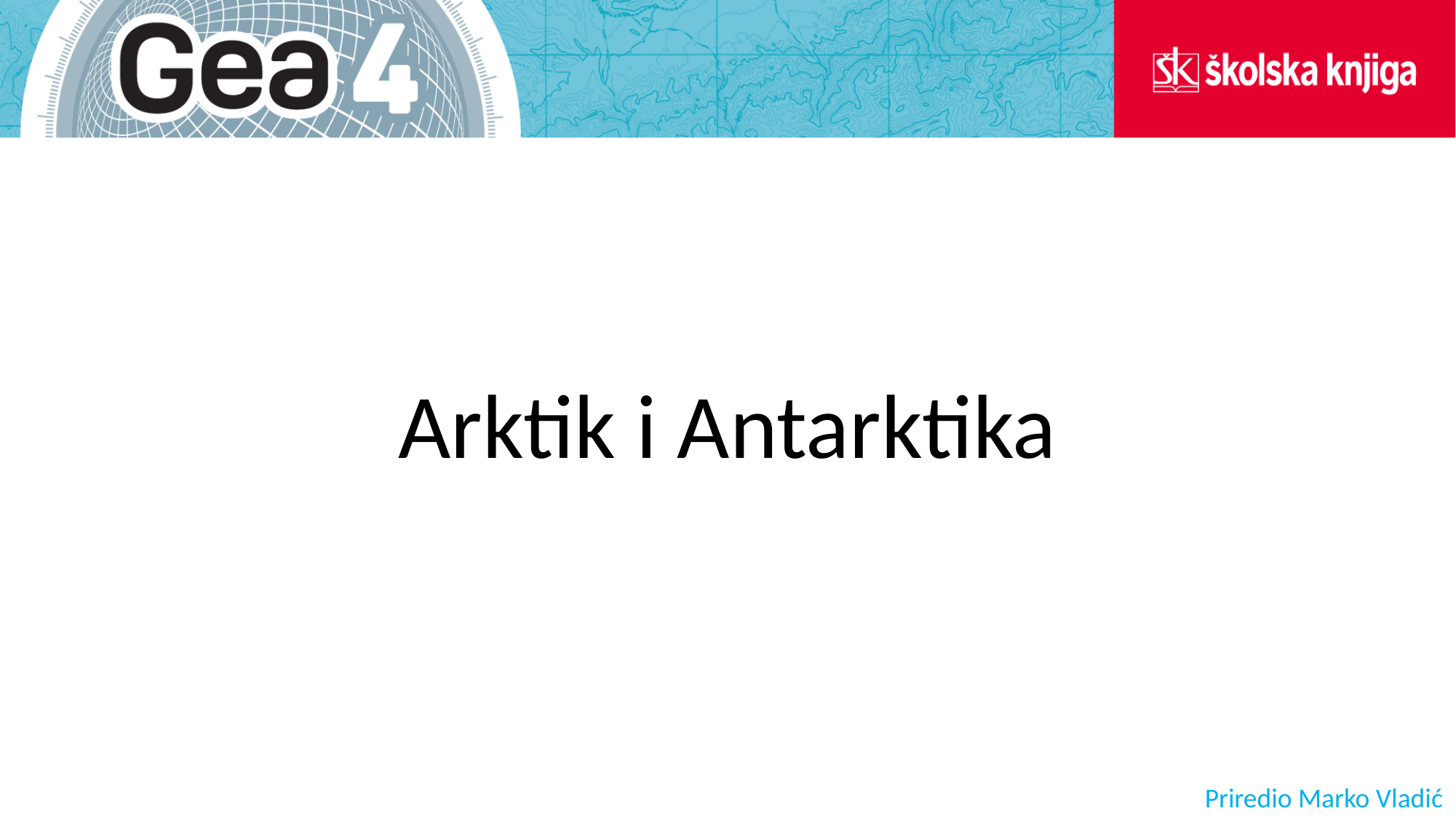

# Arktik i Antarktika
Priredio Marko Vladić